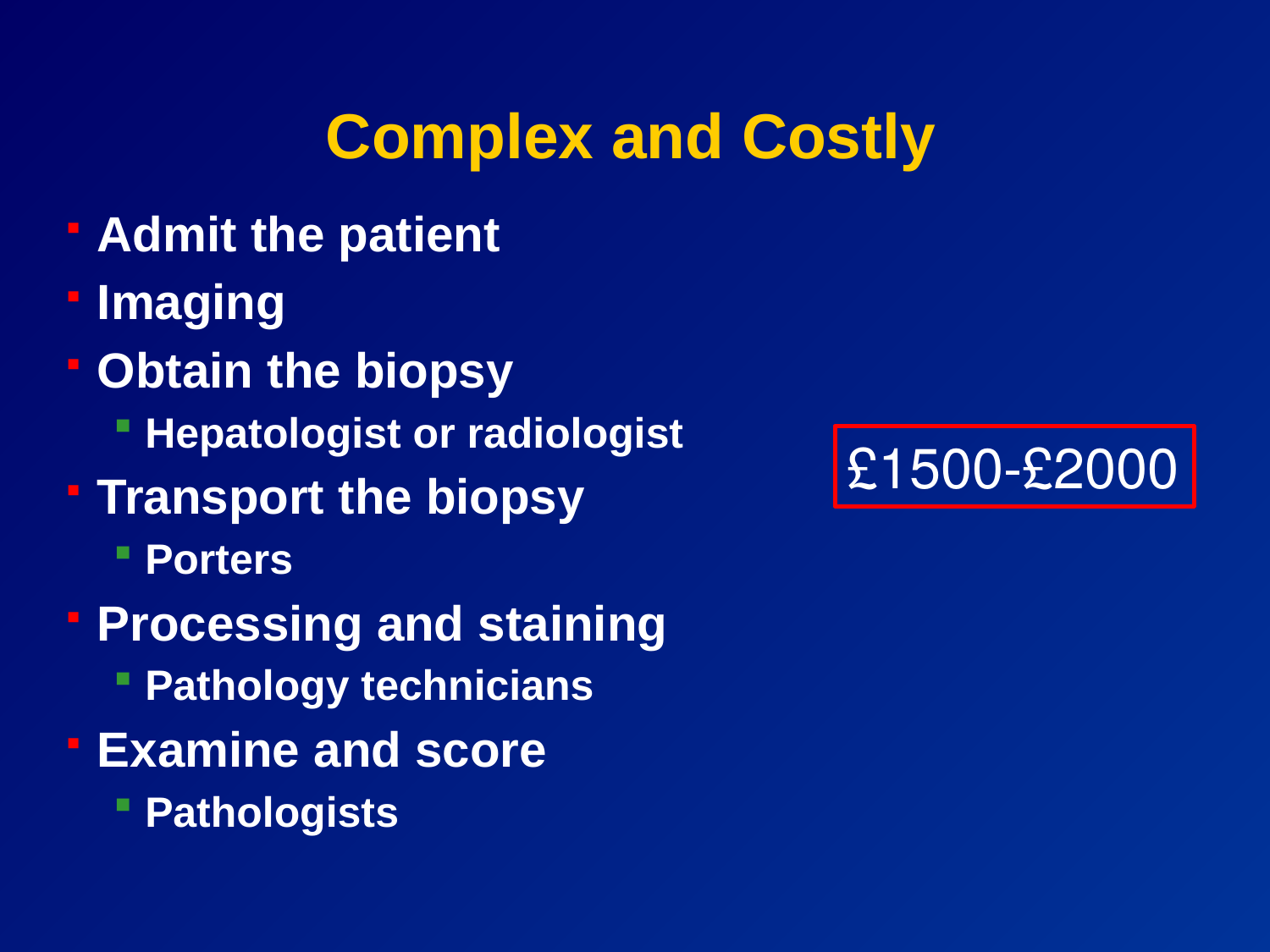

# Complex and Costly
Admit the patient
Imaging
Obtain the biopsy
Hepatologist or radiologist
Transport the biopsy
Porters
Processing and staining
Pathology technicians
Examine and score
Pathologists
£1500-£2000